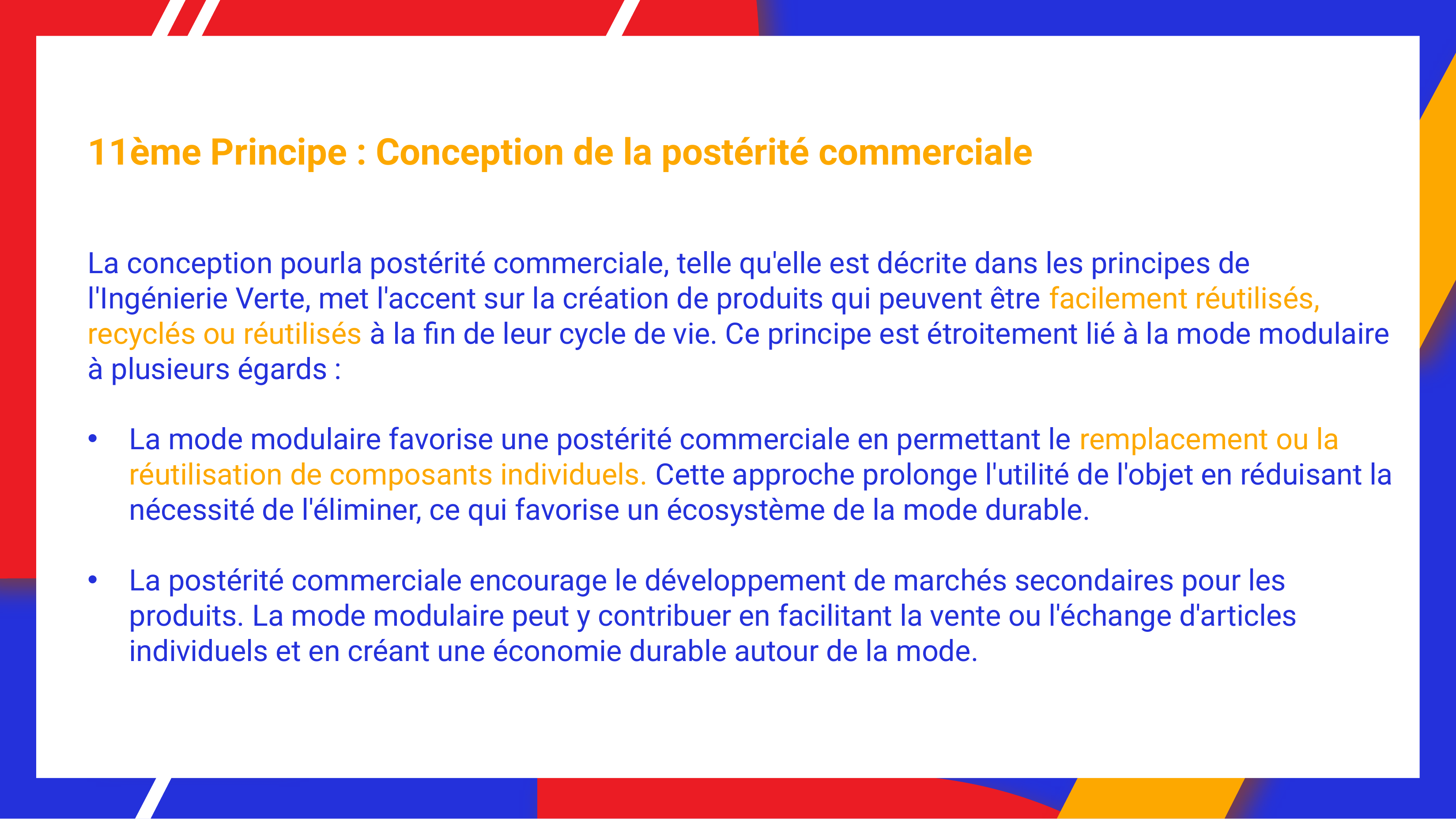

# 11ème Principe : Conception de la postérité commerciale
La conception pourla postérité commerciale, telle qu'elle est décrite dans les principes de l'Ingénierie Verte, met l'accent sur la création de produits qui peuvent être facilement réutilisés, recyclés ou réutilisés à la fin de leur cycle de vie. Ce principe est étroitement lié à la mode modulaire à plusieurs égards :

La mode modulaire favorise une postérité commerciale en permettant le remplacement ou la réutilisation de composants individuels. Cette approche prolonge l'utilité de l'objet en réduisant la nécessité de l'éliminer, ce qui favorise un écosystème de la mode durable.

La postérité commerciale encourage le développement de marchés secondaires pour les produits. La mode modulaire peut y contribuer en facilitant la vente ou l'échange d'articles individuels et en créant une économie durable autour de la mode.